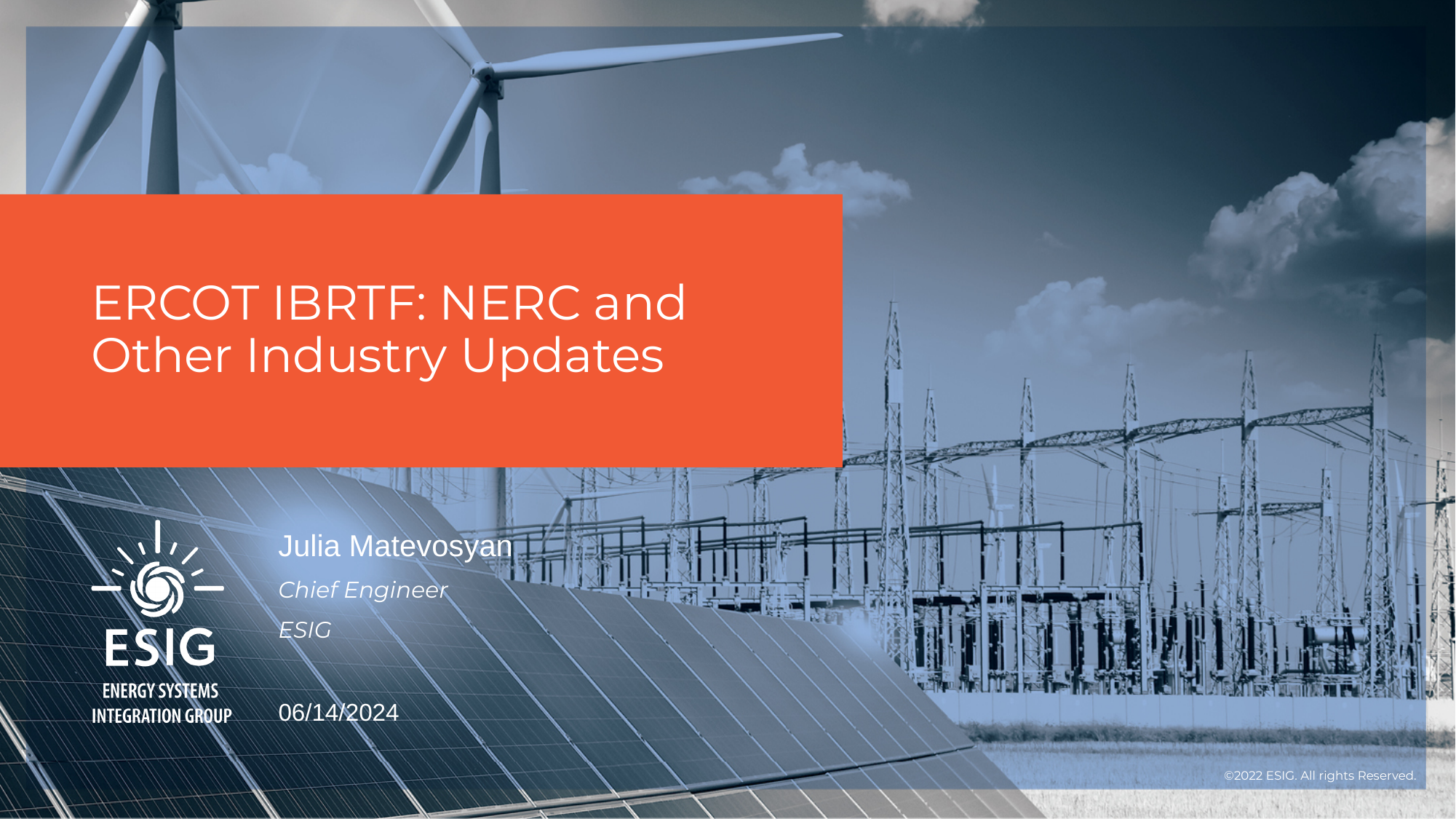

# ERCOT IBRTF: NERC and Other Industry Updates
Julia Matevosyan
Chief Engineer
ESIG
06/14/2024